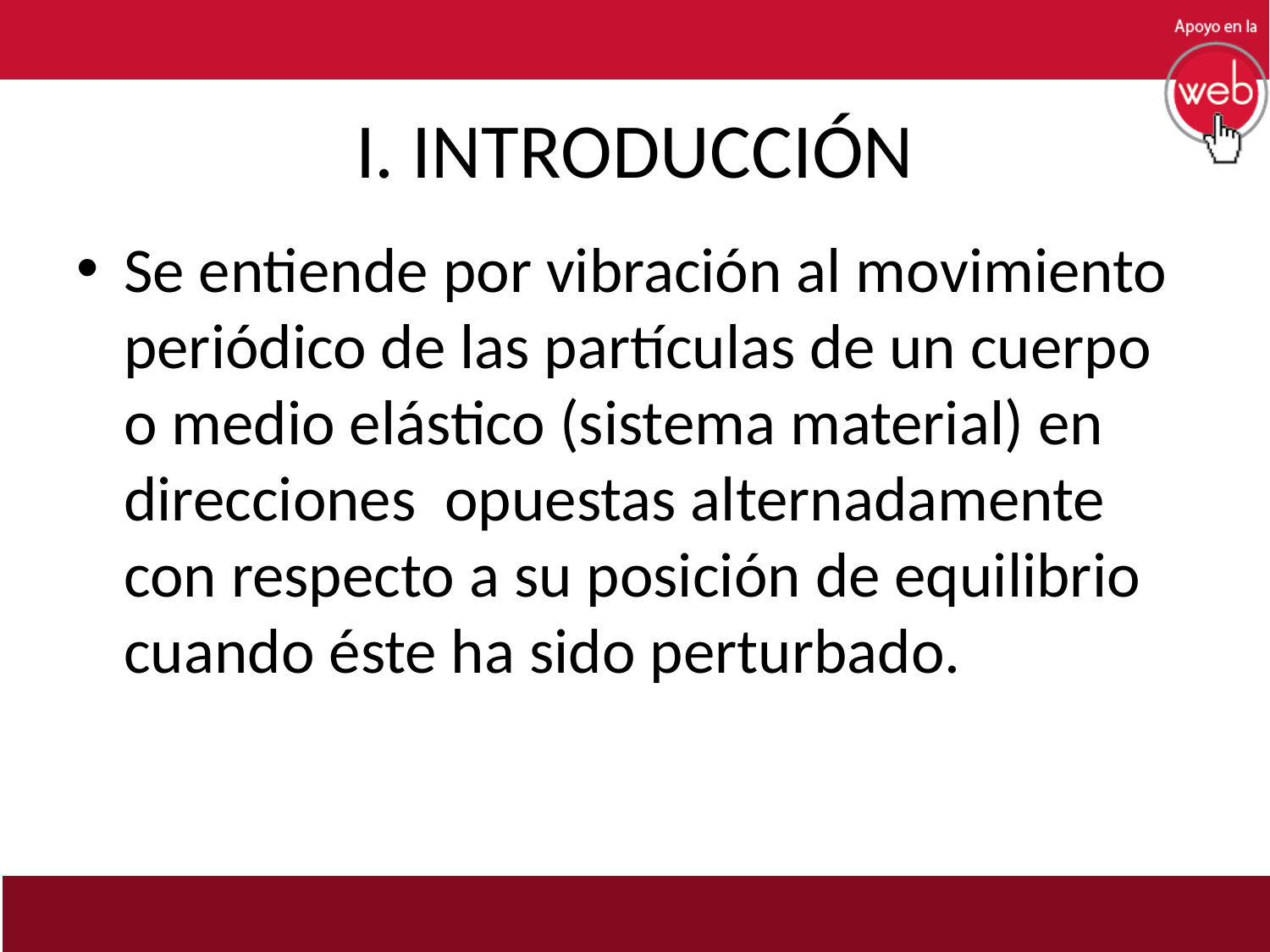

# I. INTRODUCCIÓN
Se entiende por vibración al movimiento periódico de las partículas de un cuerpo o medio elástico (sistema material) en direcciones  opuestas alternadamente con respecto a su posición de equilibrio cuando éste ha sido perturbado.